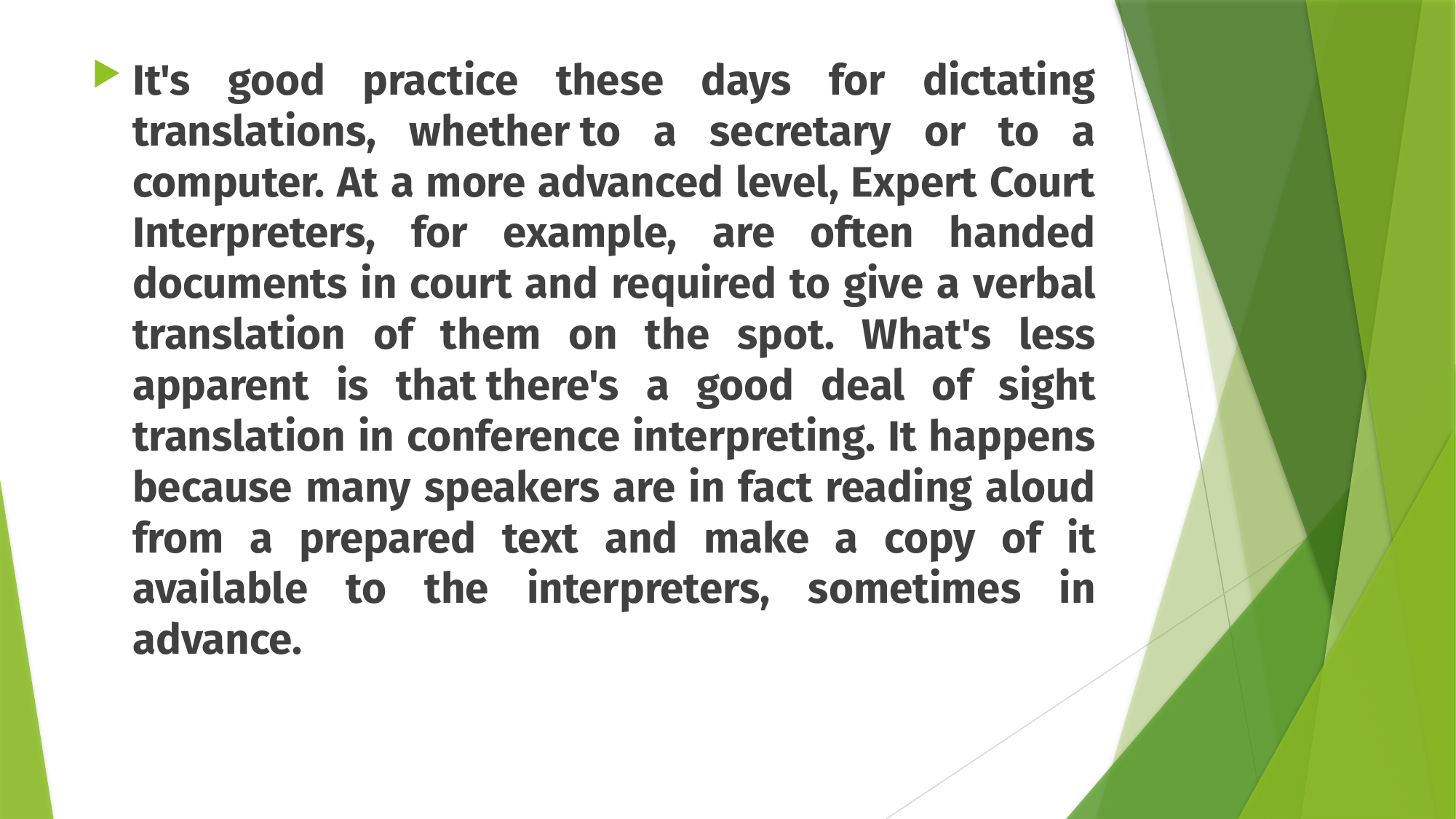

It's good practice these days for dictating translations, whether to a secretary or to a computer. At a more advanced level, Expert Court Interpreters, for example, are often handed documents in court and required to give a verbal translation of them on the spot. What's less apparent is that there's a good deal of sight translation in conference interpreting. It happens because many speakers are in fact reading aloud from a prepared text and make a copy of it available to the interpreters, sometimes in advance.